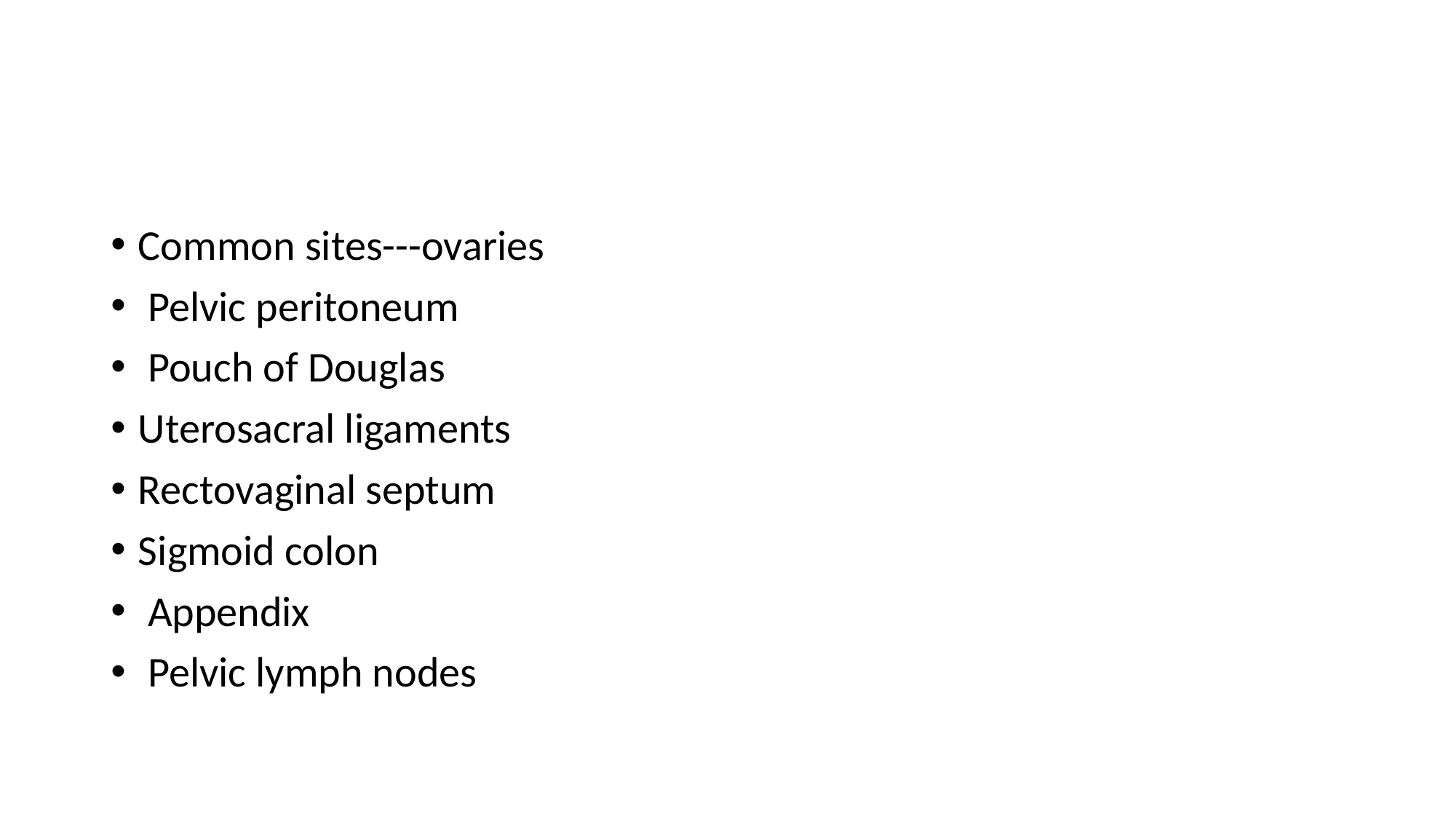

#
Common sites---ovaries
 Pelvic peritoneum
 Pouch of Douglas
Uterosacral ligaments
Rectovaginal septum
Sigmoid colon
 Appendix
 Pelvic lymph nodes